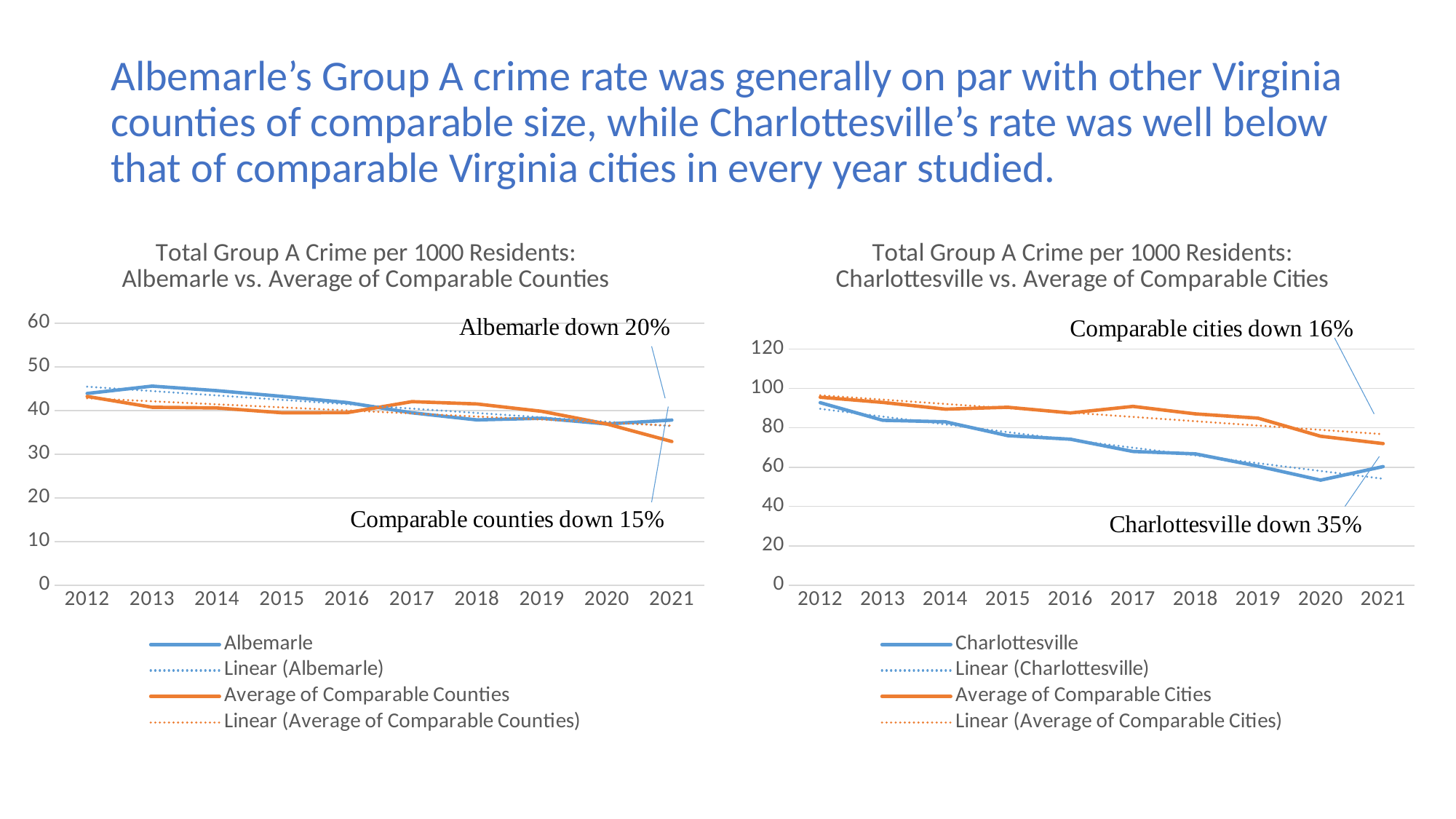

# Albemarle’s Group A crime rate was generally on par with other Virginia counties of comparable size, while Charlottesville’s rate was well below that of comparable Virginia cities in every year studied.

### Chart: Total Group A Crime per 1000 Residents:
Albemarle vs. Average of Comparable Counties

| Category | Albemarle | Average of Comparable Counties |
|---|---|---|
| 2012 | 43.87890721142013 | 43.2 |
| 2013 | 45.565603371913056 | 40.72 |
| 2014 | 44.51965633949492 | 40.56 |
| 2015 | 43.20758488734038 | 39.46 |
| 2016 | 41.80106891169656 | 39.48 |
| 2017 | 39.45328096418656 | 42.01 |
| 2018 | 37.82251309382452 | 41.48 |
| 2019 | 38.19653305626947 | 39.79 |
| 2020 | 36.89900040707404 | 36.89 |
| 2021 | 37.789274977277486 | 32.88 |

### Chart: Total Group A Crime per 1000 Residents:
Charlottesville vs. Average of Comparable Cities

| Category | Charlottesville | Average of Comparable Cities |
|---|---|---|
| 2012 | 92.80500521376429 | 95.58 |
| 2013 | 83.8427385625121 | 92.94 |
| 2014 | 83.08394198773621 | 89.51 |
| 2015 | 76.02157228790705 | 90.47 |
| 2016 | 74.23936744716839 | 87.58 |
| 2017 | 68.00048848001308 | 90.92 |
| 2018 | 66.78030072441706 | 87.1 |
| 2019 | 60.53150606941708 | 84.94 |
| 2020 | 53.39049891803339 | 75.73 |
| 2021 | 60.29875291215566 | 72.01 |